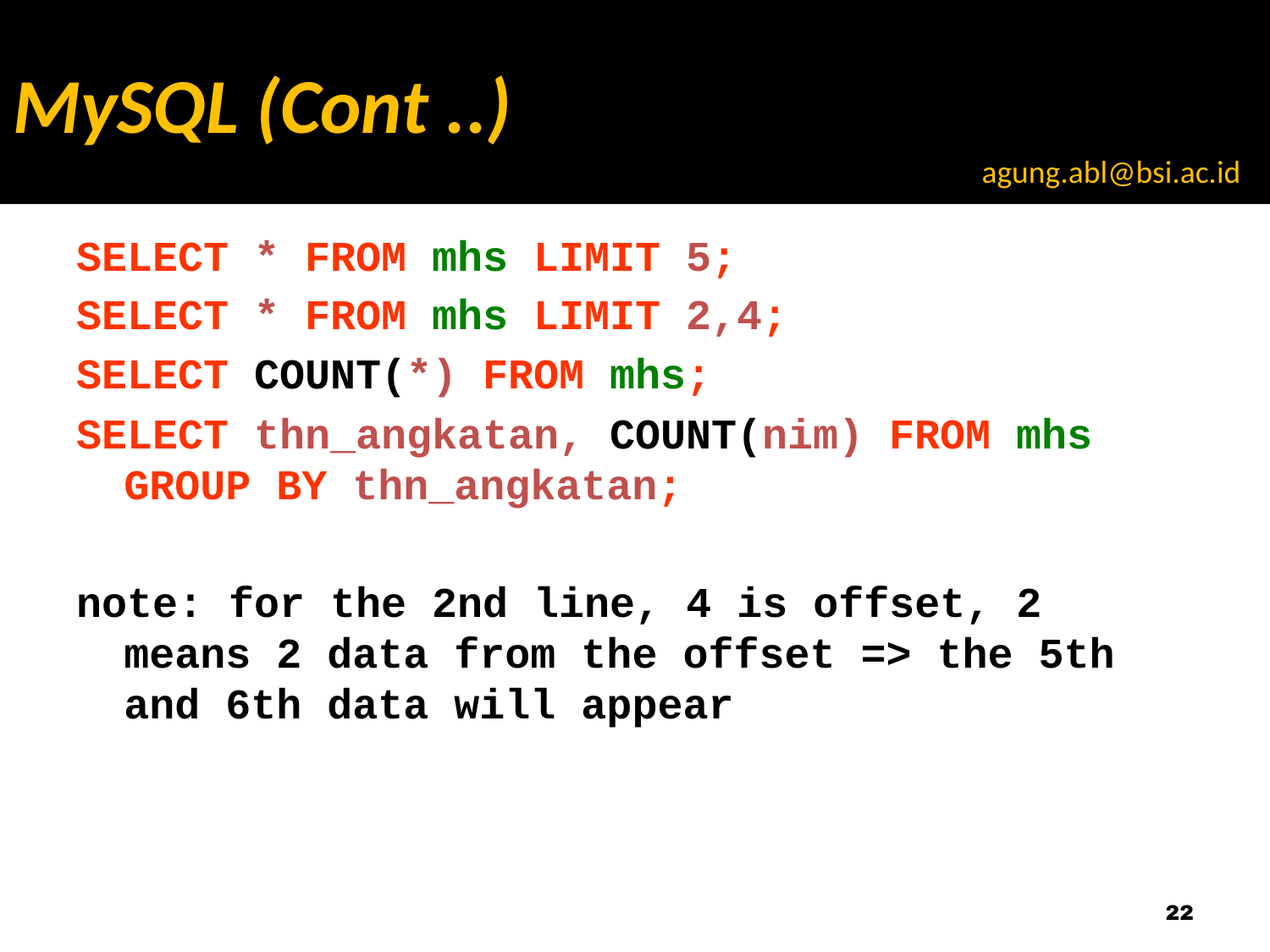

MySQL (Cont ..)
agung.abl@bsi.ac.id
SELECT * FROM mhs LIMIT 5;
SELECT * FROM mhs LIMIT 2,4;
SELECT COUNT(*) FROM mhs;
SELECT thn_angkatan, COUNT(nim) FROM mhs GROUP BY thn_angkatan;

note: for the 2nd line, 4 is offset, 2 means 2 data from the offset => the 5th and 6th data will appear
22